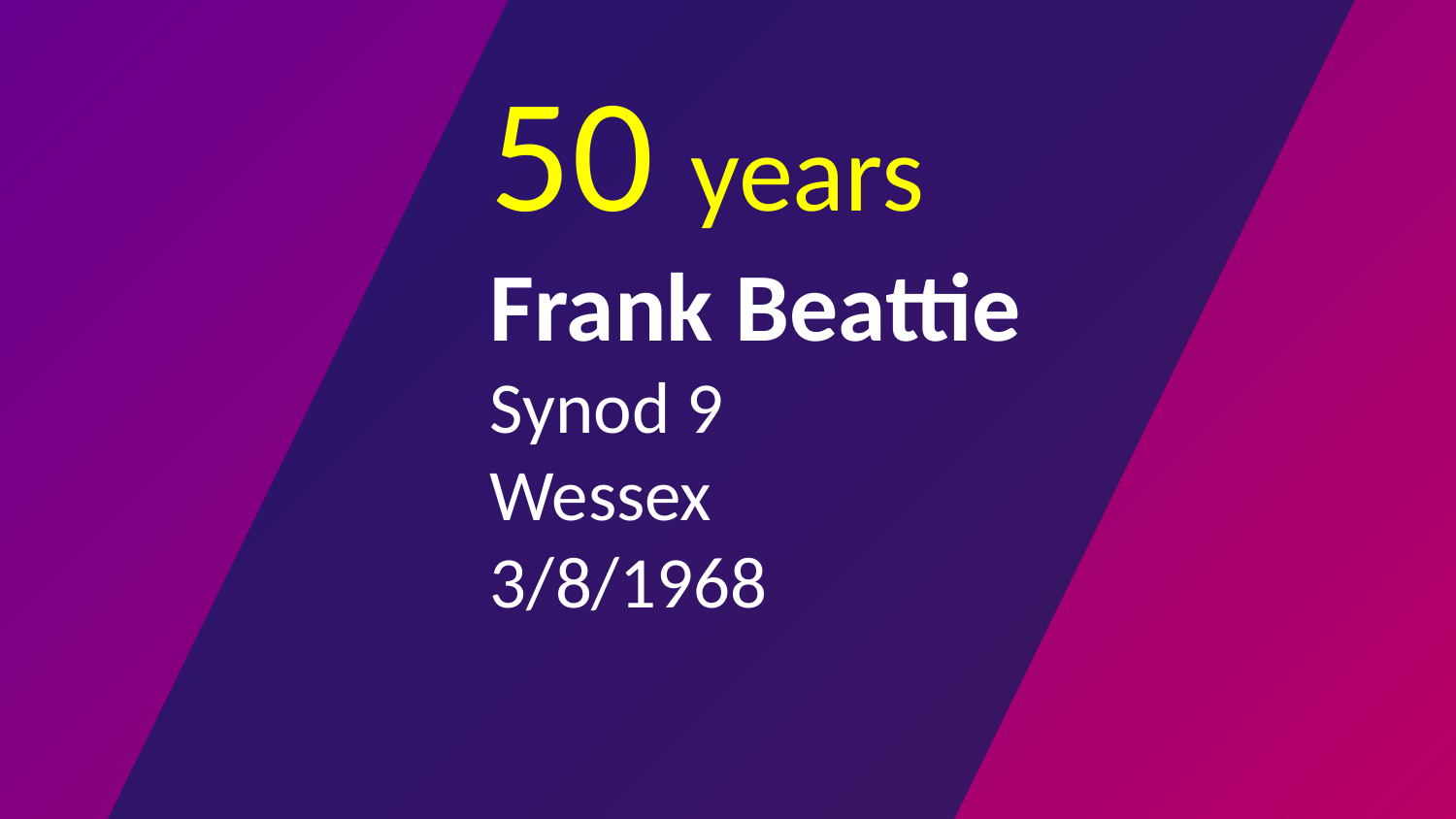

# 50 years Frank Beattie Synod 9 Wessex 3/8/1968